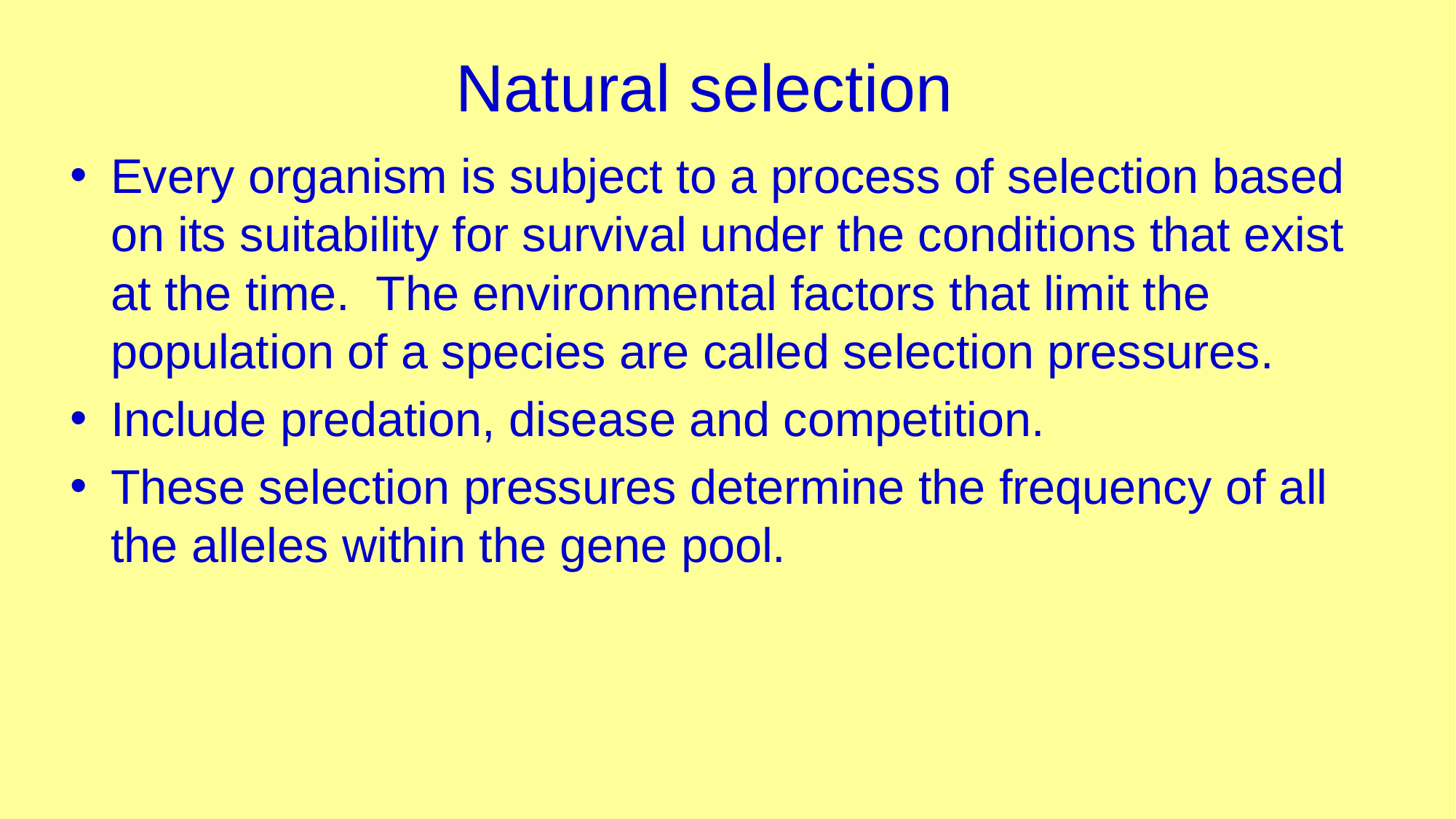

# Natural selection
Every organism is subject to a process of selection based on its suitability for survival under the conditions that exist at the time.  The environmental factors that limit the population of a species are called selection pressures.
Include predation, disease and competition.
These selection pressures determine the frequency of all the alleles within the gene pool.